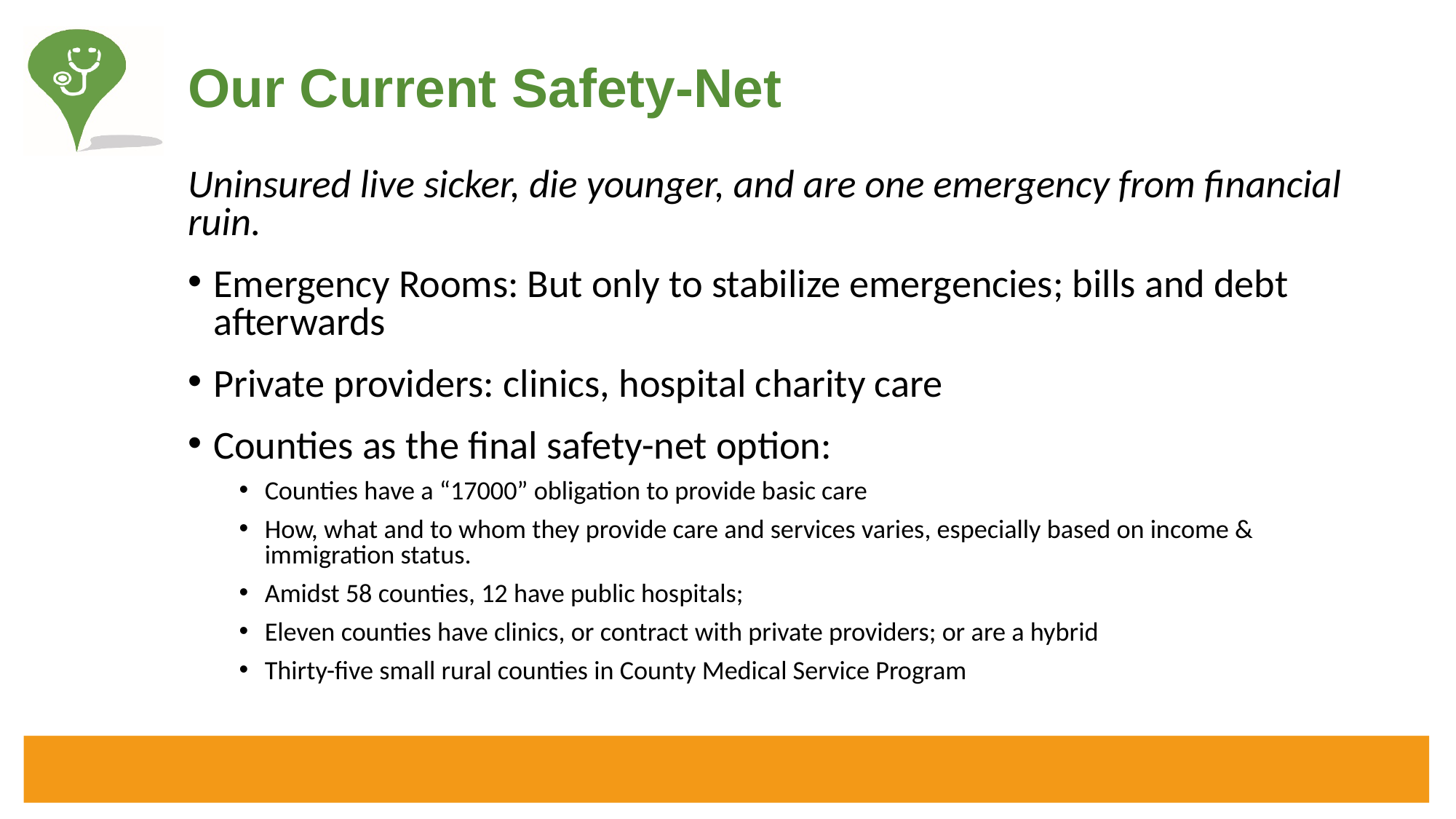

# Our Current Safety-Net
Uninsured live sicker, die younger, and are one emergency from financial ruin.
Emergency Rooms: But only to stabilize emergencies; bills and debt afterwards
Private providers: clinics, hospital charity care
Counties as the final safety-net option:
Counties have a “17000” obligation to provide basic care
How, what and to whom they provide care and services varies, especially based on income & immigration status.
Amidst 58 counties, 12 have public hospitals;
Eleven counties have clinics, or contract with private providers; or are a hybrid
Thirty-five small rural counties in County Medical Service Program